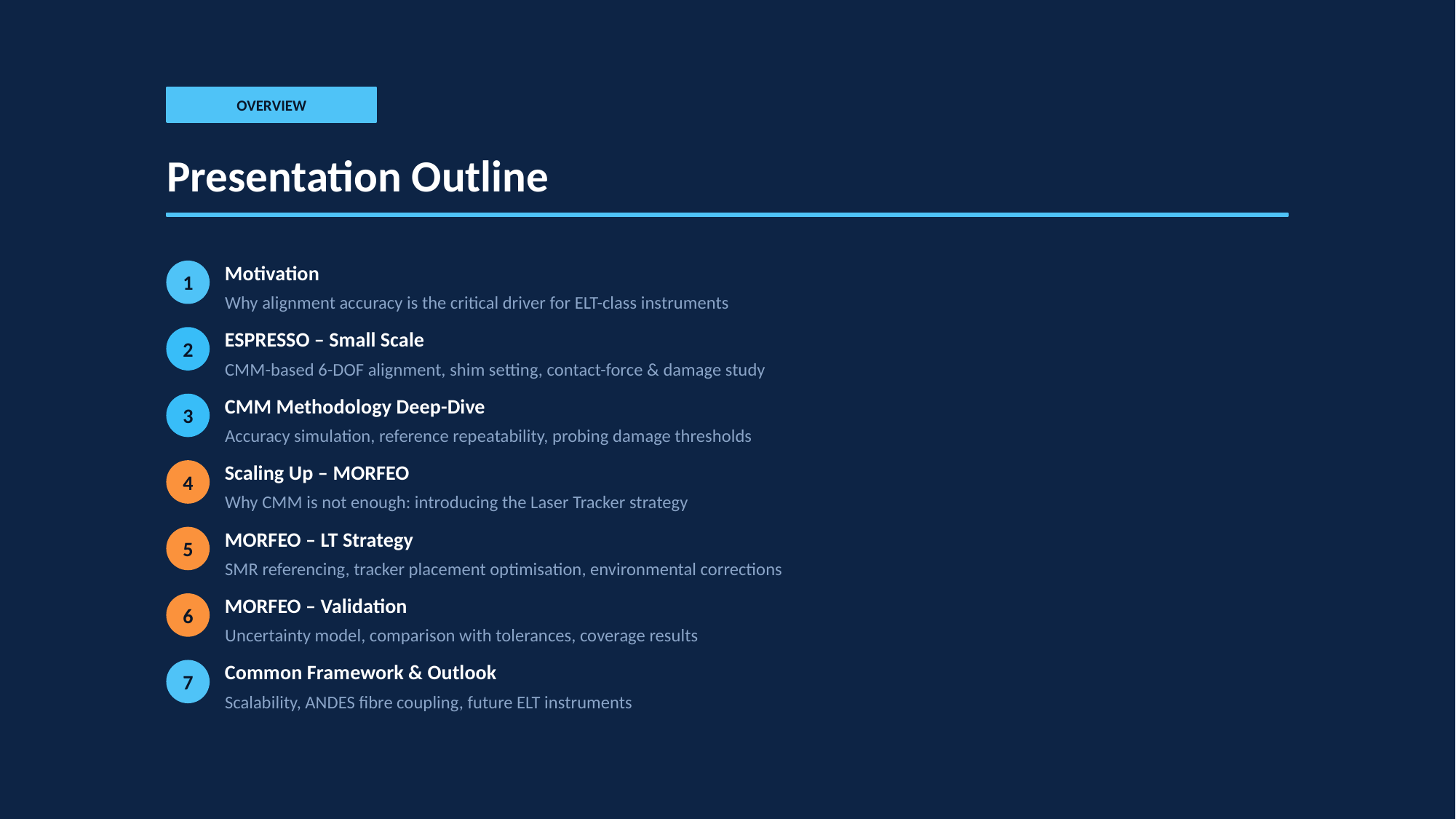

OVERVIEW
Presentation Outline

Motivation

1
Why alignment accuracy is the critical driver for ELT-class instruments
ESPRESSO – Small Scale

2
CMM-based 6-DOF alignment, shim setting, contact-force & damage study
CMM Methodology Deep-Dive

3
Accuracy simulation, reference repeatability, probing damage thresholds
Scaling Up – MORFEO

4
Why CMM is not enough: introducing the Laser Tracker strategy
MORFEO – LT Strategy

5
SMR referencing, tracker placement optimisation, environmental corrections
MORFEO – Validation

6
Uncertainty model, comparison with tolerances, coverage results
Common Framework & Outlook

7
Scalability, ANDES fibre coupling, future ELT instruments